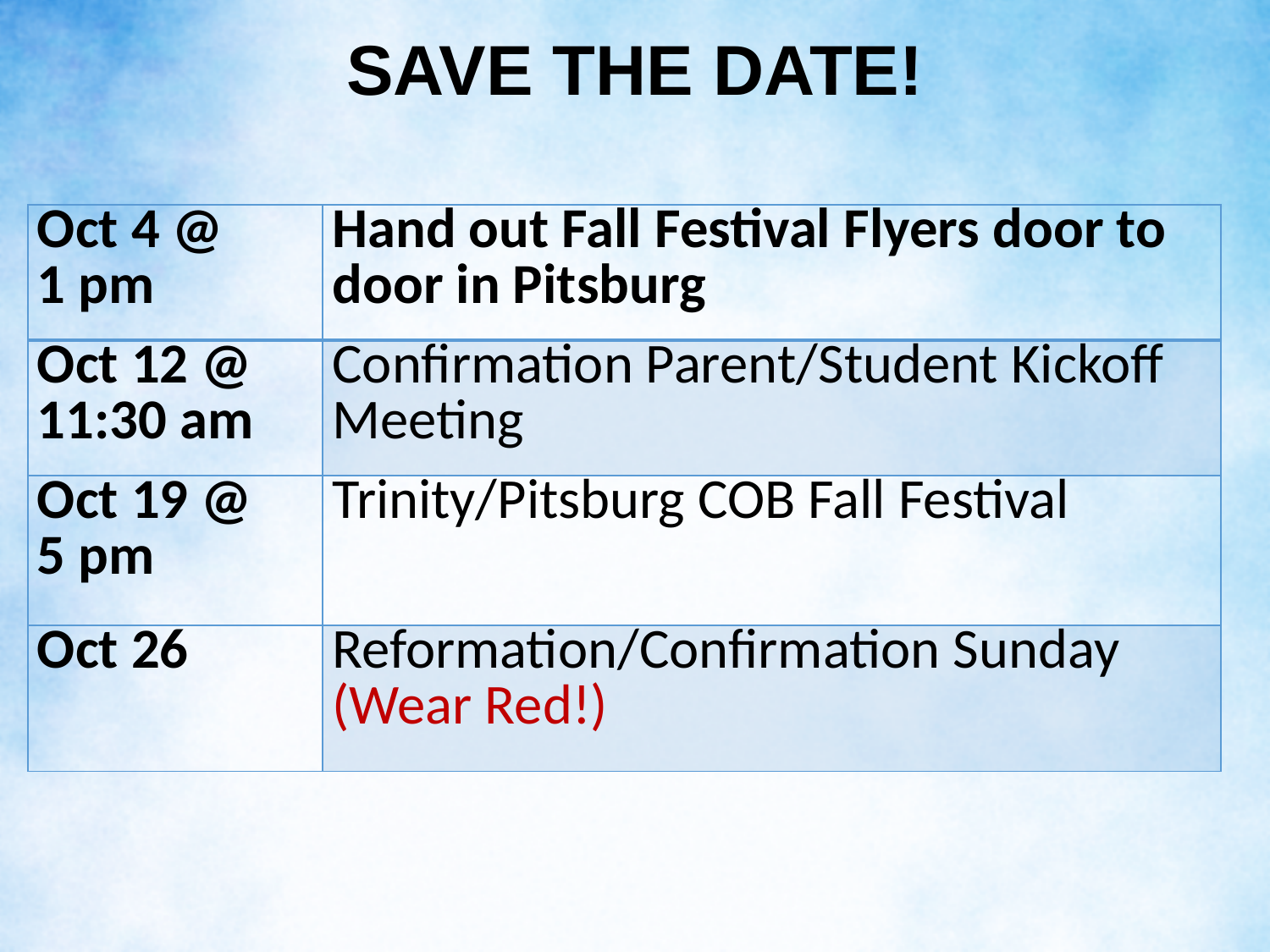

SAVE THE DATE!
| Oct 4 @ 1 pm | Hand out Fall Festival Flyers door to door in Pitsburg |
| --- | --- |
| Oct 12 @ 11:30 am | Confirmation Parent/Student Kickoff Meeting |
| Oct 19 @ 5 pm | Trinity/Pitsburg COB Fall Festival |
| Oct 26 | Reformation/Confirmation Sunday (Wear Red!) |